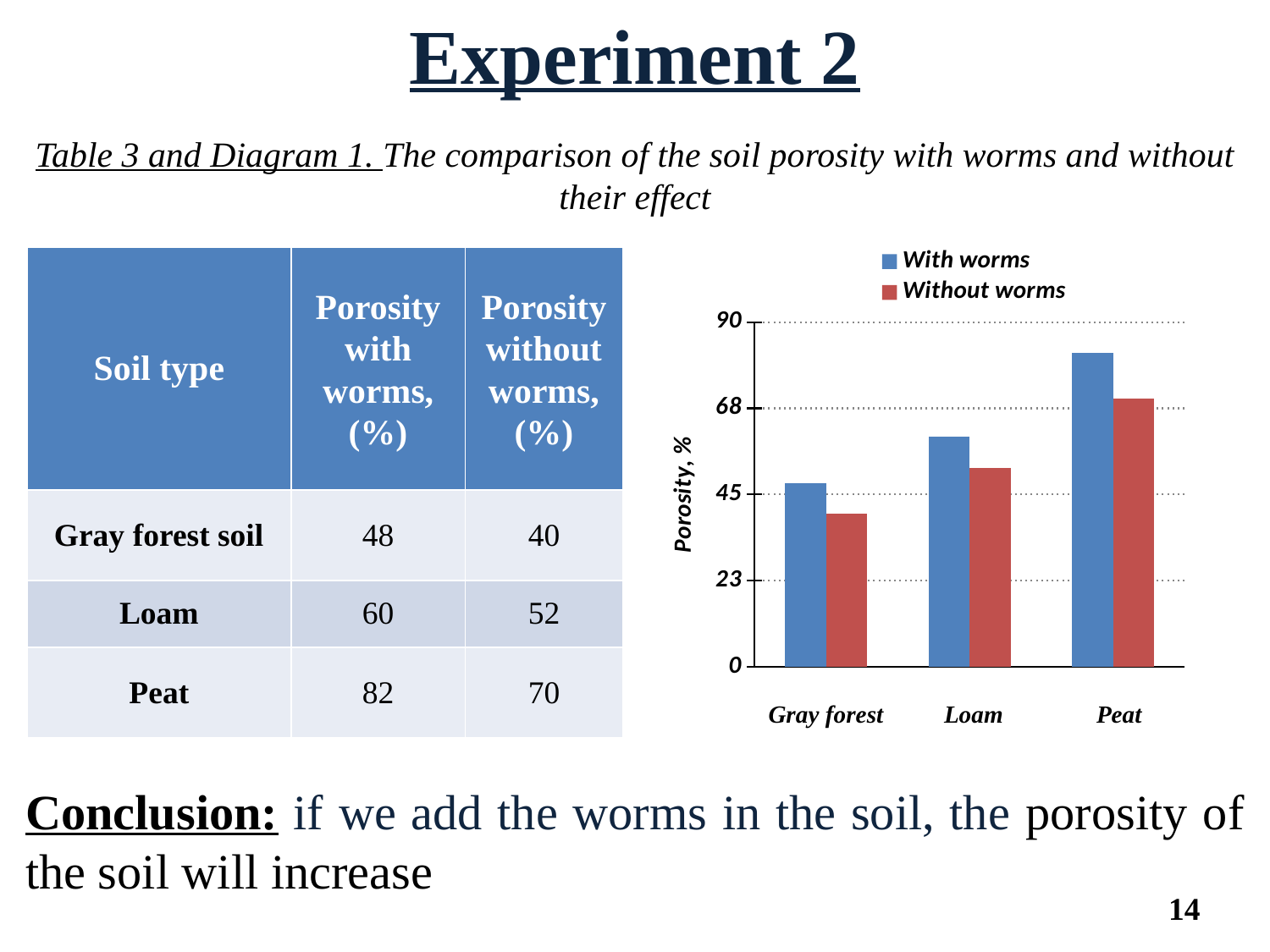

Experiment 2
Table 3 and Diagram 1. The comparison of the soil porosity with worms and without their effect

### Chart

| Category | With worms | Without worms |
|---|---|---|
| Gray forest | 48.0 | 40.0 |
| Loam | 60.0 | 52.0 |
| Peat | 82.0 | 70.0 |
| Soil type | Porosity with worms, (%) | Porosity without worms, (%) |
| --- | --- | --- |
| Gray forest soil | 48 | 40 |
| Loam | 60 | 52 |
| Peat | 82 | 70 |
Gray forest
Loam
Peat
Conclusion: if we add the worms in the soil, the porosity of the soil will increase
14